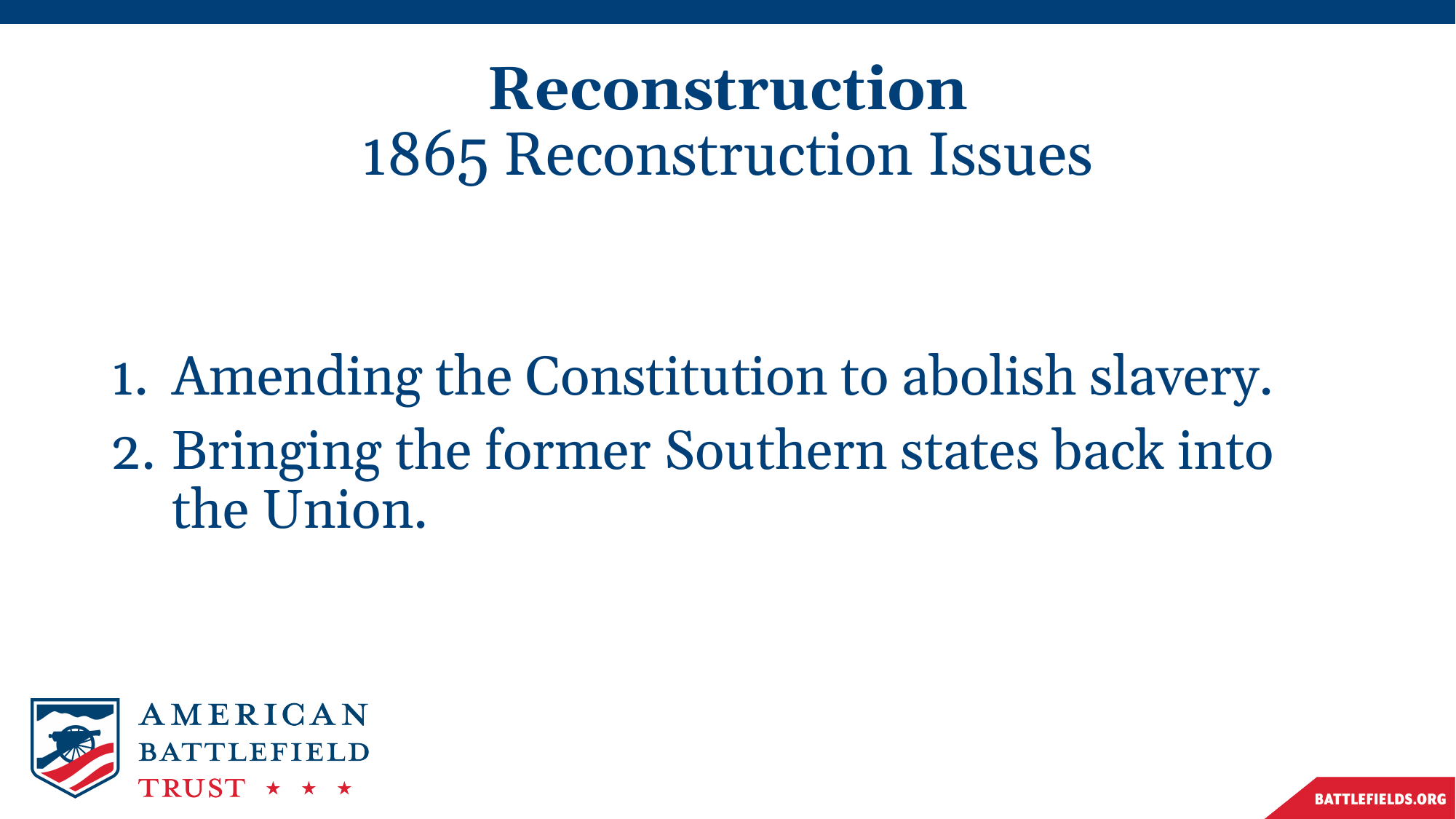

# Reconstruction 1865 Reconstruction Issues
Amending the Constitution to abolish slavery.
Bringing the former Southern states back into the Union.